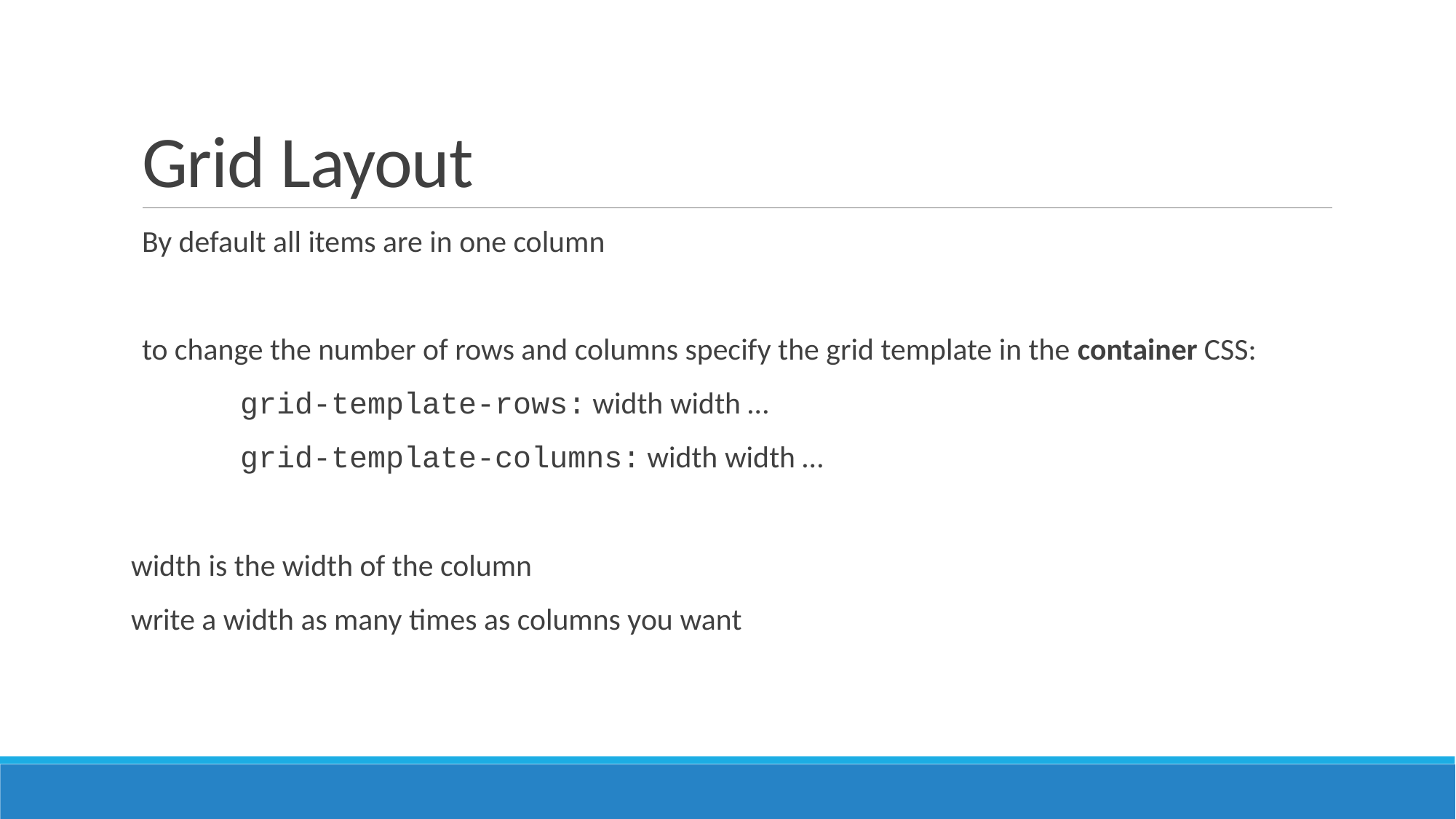

# Grid Layout
By default all items are in one column

to change the number of rows and columns specify the grid template in the container CSS:
	grid-template-rows: width width …
	grid-template-columns: width width …

width is the width of the column
write a width as many times as columns you want